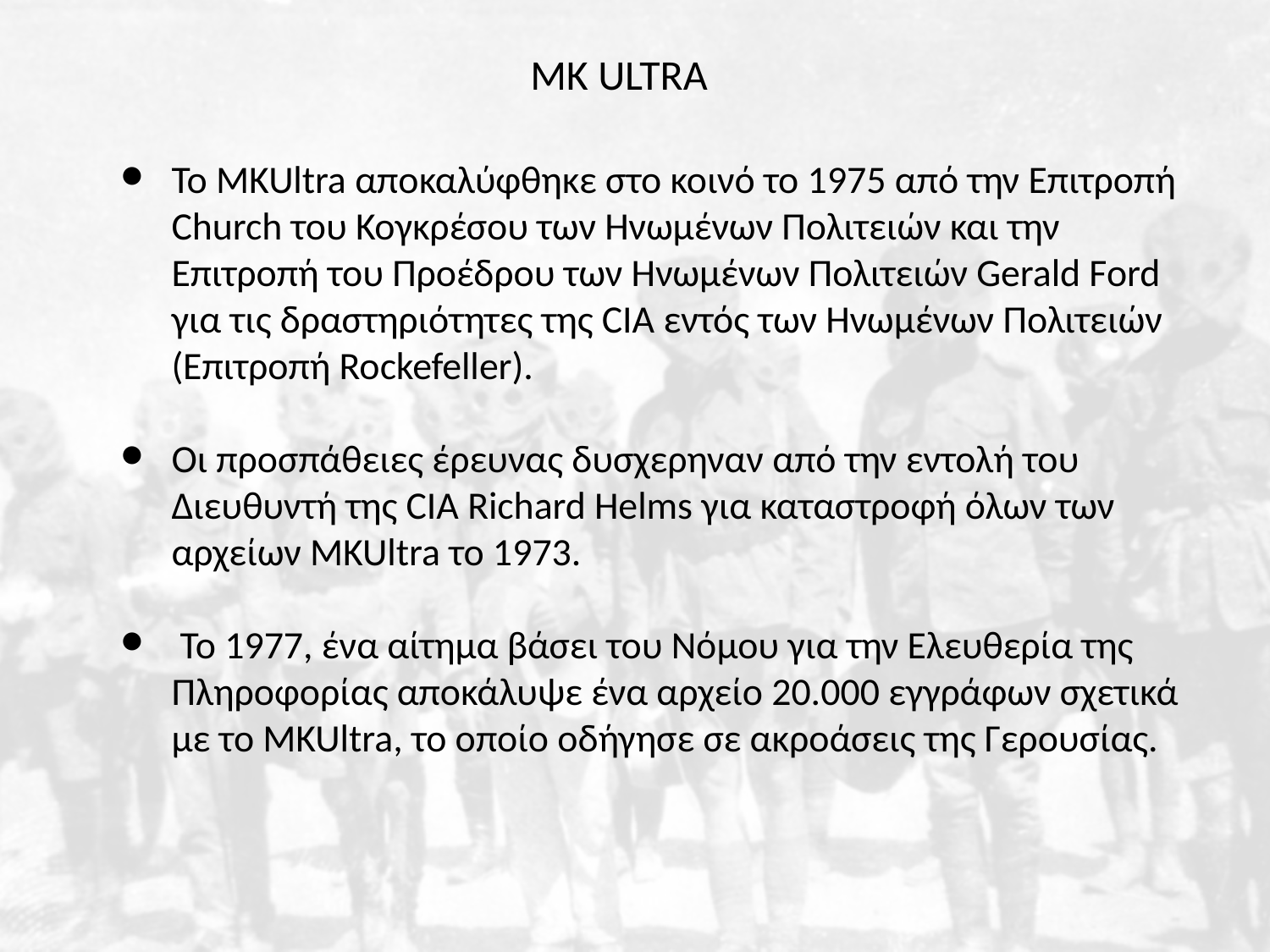

ΜΚ ULTRA

Το MKUltra αποκαλύφθηκε στο κοινό το 1975 από την Επιτροπή Church του Κογκρέσου των Ηνωμένων Πολιτειών και την Επιτροπή του Προέδρου των Ηνωμένων Πολιτειών Gerald Ford για τις δραστηριότητες της CIA εντός των Ηνωμένων Πολιτειών (Επιτροπή Rockefeller).

Οι προσπάθειες έρευνας δυσχερηναν από την εντολή του Διευθυντή της CIA Richard Helms για καταστροφή όλων των αρχείων MKUltra το 1973.

 Το 1977, ένα αίτημα βάσει του Νόμου για την Ελευθερία της Πληροφορίας αποκάλυψε ένα αρχείο 20.000 εγγράφων σχετικά με το MKUltra, το οποίο οδήγησε σε ακροάσεις της Γερουσίας.

#